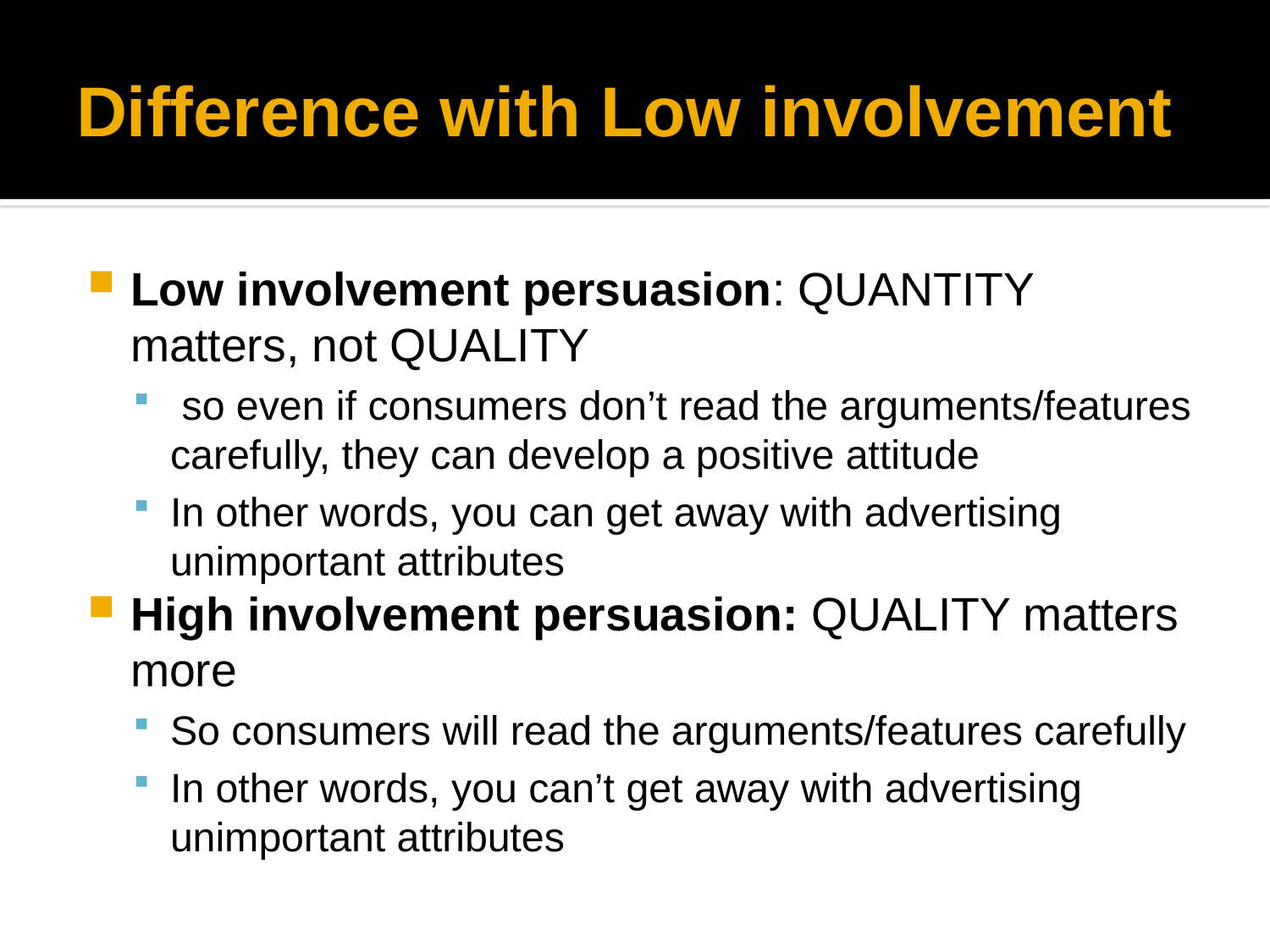

# Difference with Low involvement
Low involvement persuasion: QUANTITY matters, not QUALITY
 so even if consumers don’t read the arguments/features carefully, they can develop a positive attitude
In other words, you can get away with advertising unimportant attributes
High involvement persuasion: QUALITY matters more
So consumers will read the arguments/features carefully
In other words, you can’t get away with advertising unimportant attributes